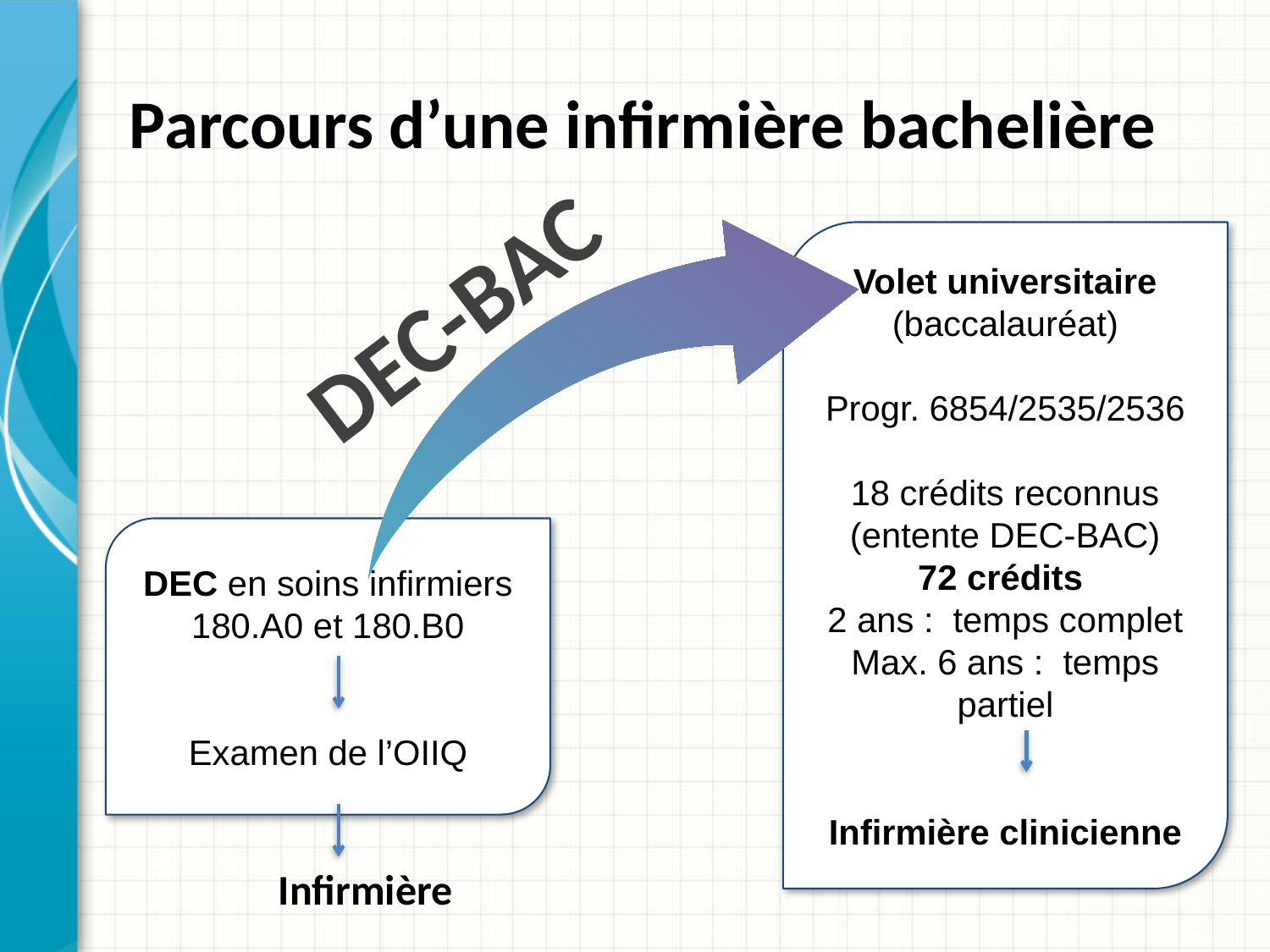

# Parcours d’une infirmière bachelière
Volet universitaire
(baccalauréat)

Progr. 6854/2535/2536

18 crédits reconnus (entente DEC-BAC)
72 crédits
2 ans :  temps complet
Max. 6 ans :  temps partiel

Infirmière clinicienne

DEC-BAC

DEC en soins infirmiers
180.A0 et 180.B0

Examen de l’OIIQ
Infirmière